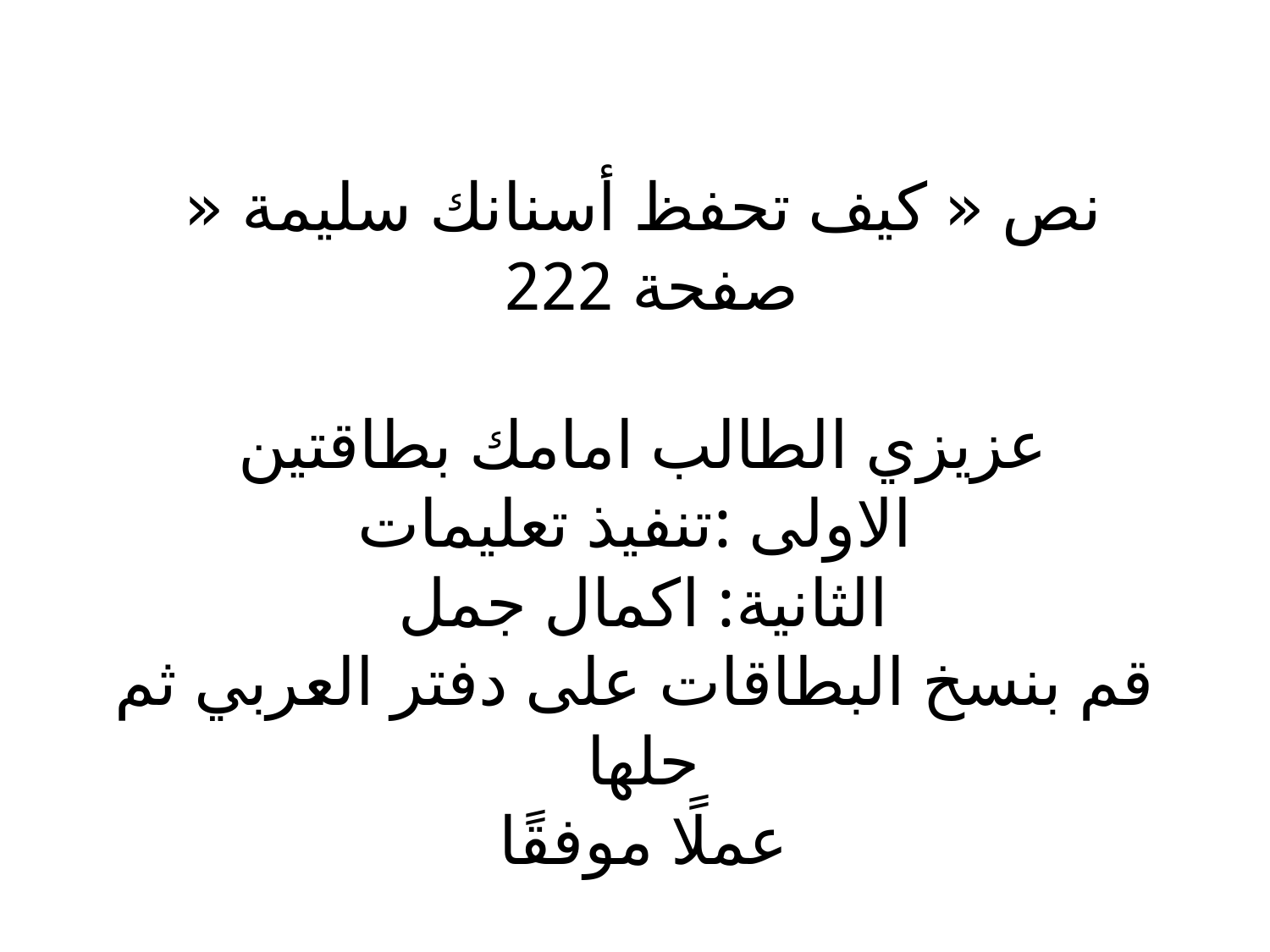

# نص « كيف تحفظ أسنانك سليمة « صفحة 222 عزيزي الطالب امامك بطاقتين الاولى :تنفيذ تعليمات الثانية: اكمال جمل قم بنسخ البطاقات على دفتر العربي ثم حلها عملًا موفقًا